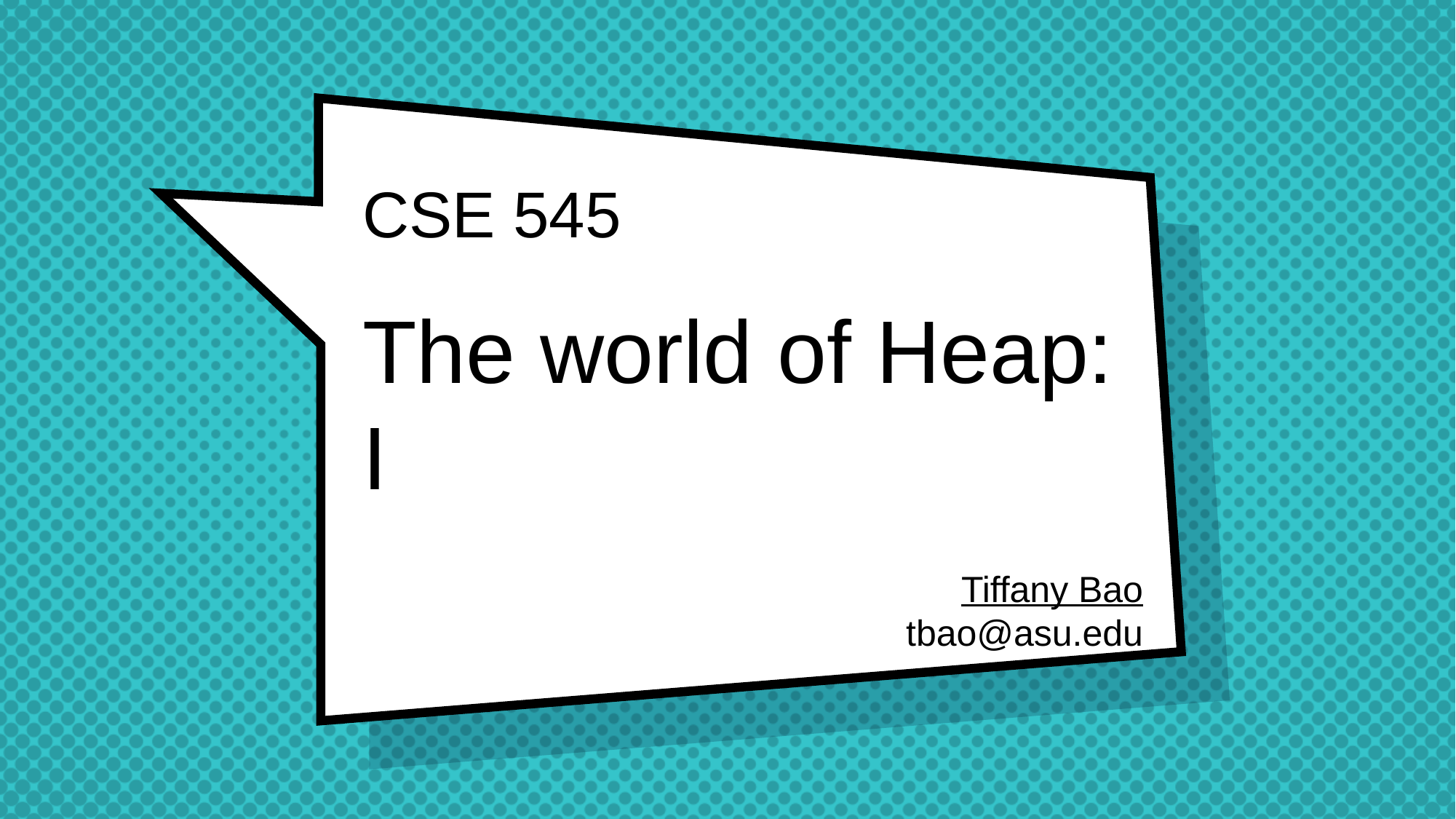

# CSE 545 The world of Heap: I
Tiffany Bao
tbao@asu.edu